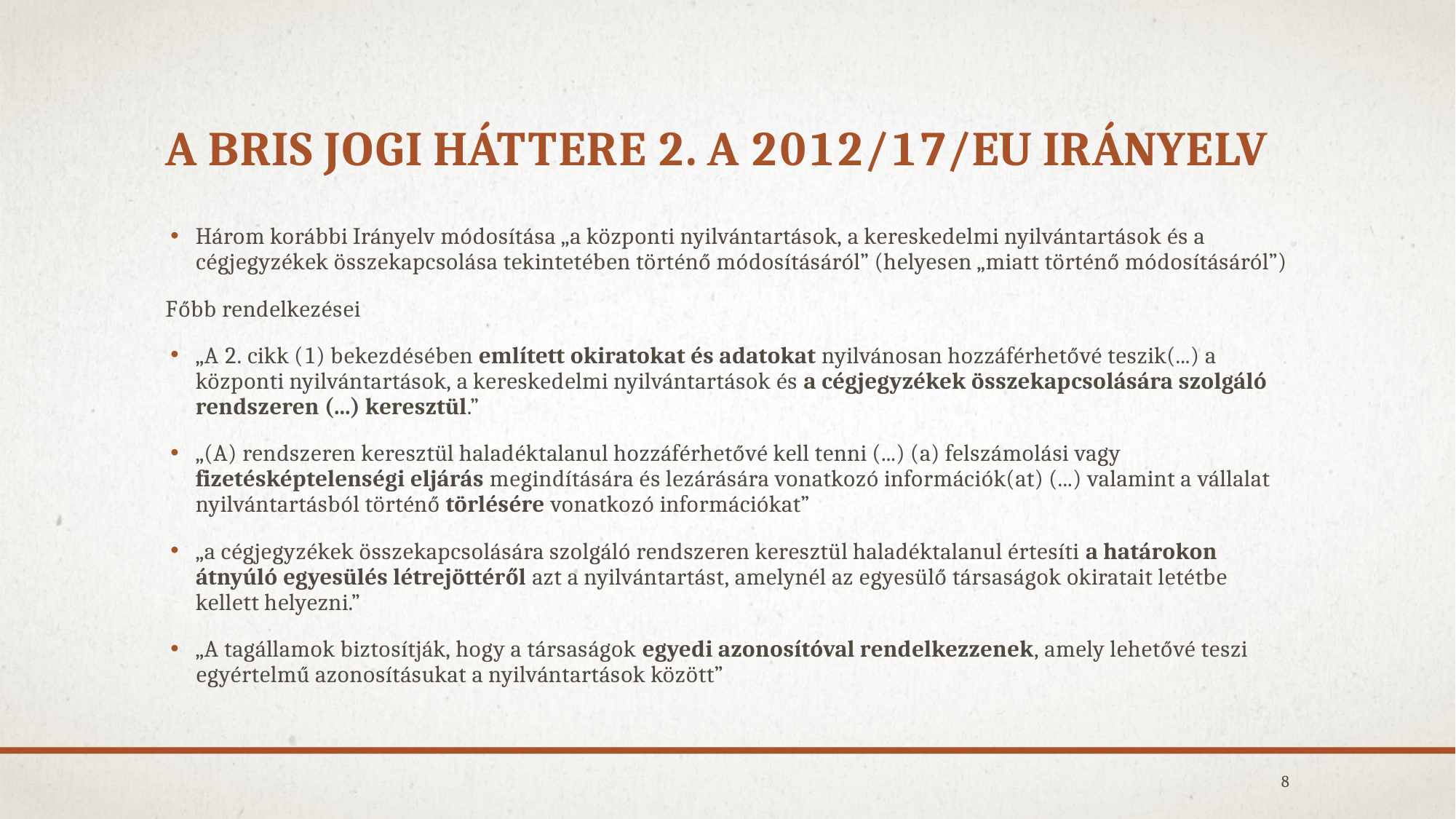

# A BRIS jogi háttere 2. A 2012/17/EU irányelv
Három korábbi Irányelv módosítása „a központi nyilvántartások, a kereskedelmi nyilvántartások és a cégjegyzékek összekapcsolása tekintetében történő módosításáról” (helyesen „miatt történő módosításáról”)
Főbb rendelkezései
„A 2. cikk (1) bekezdésében említett okiratokat és adatokat nyilvánosan hozzáférhetővé teszik(...) a központi nyilvántartások, a kereskedelmi nyilvántartások és a cégjegyzékek összekapcsolására szolgáló rendszeren (...) keresztül.”
„(A) rendszeren keresztül haladéktalanul hozzáférhetővé kell tenni (...) (a) felszámolási vagy fizetésképtelenségi eljárás megindítására és lezárására vonatkozó információk(at) (...) valamint a vállalat nyilvántartásból történő törlésére vonatkozó információkat”
„a cégjegyzékek összekapcsolására szolgáló rendszeren keresztül haladéktalanul értesíti a határokon átnyúló egyesülés létrejöttéről azt a nyilvántartást, amelynél az egyesülő társaságok okiratait letétbe kellett helyezni.”
„A tagállamok biztosítják, hogy a társaságok egyedi azonosítóval rendelkezzenek, amely lehetővé teszi egyértelmű azonosításukat a nyilvántartások között”
8